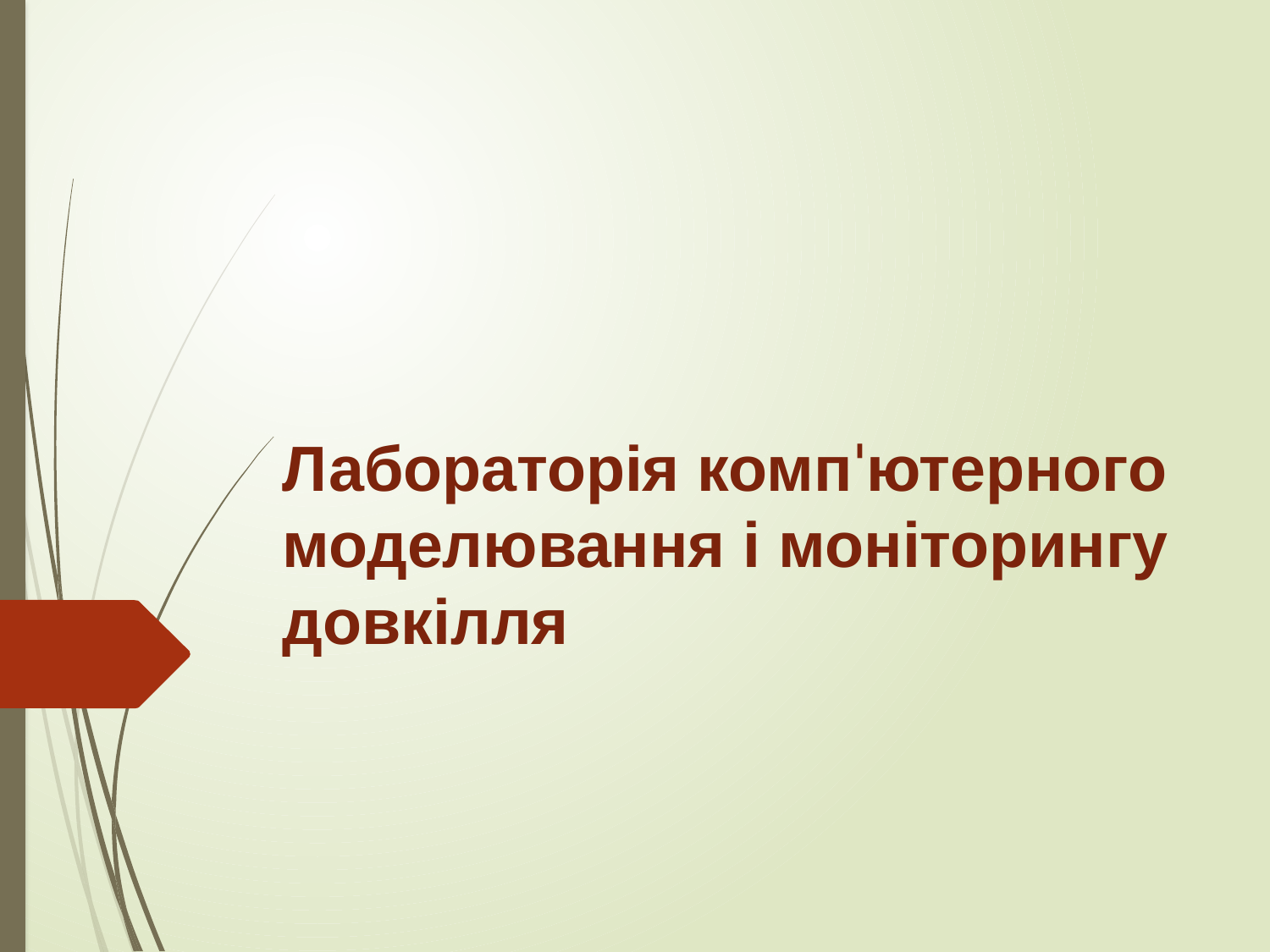

# Лабораторія комп'ютерного моделювання і моніторингу довкілля